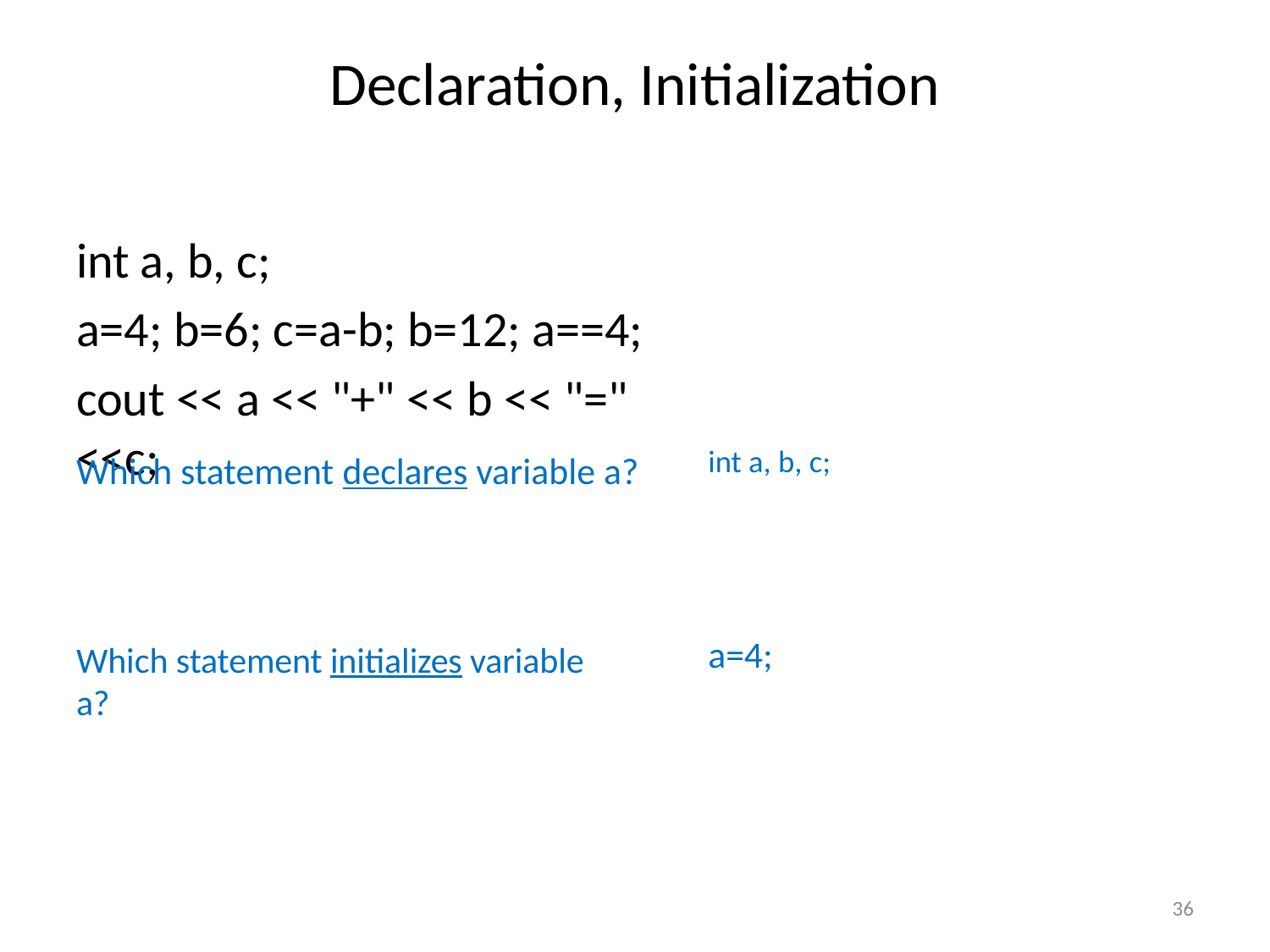

# Declaration, Initialization
int a, b, c;
a=4; b=6; c=a-b; b=12; a==4;
cout << a << "+" << b << "=" <<c;

Which statement declares variable a?
int a, b, c;
Which statement initializes variable a?
a=4;
36